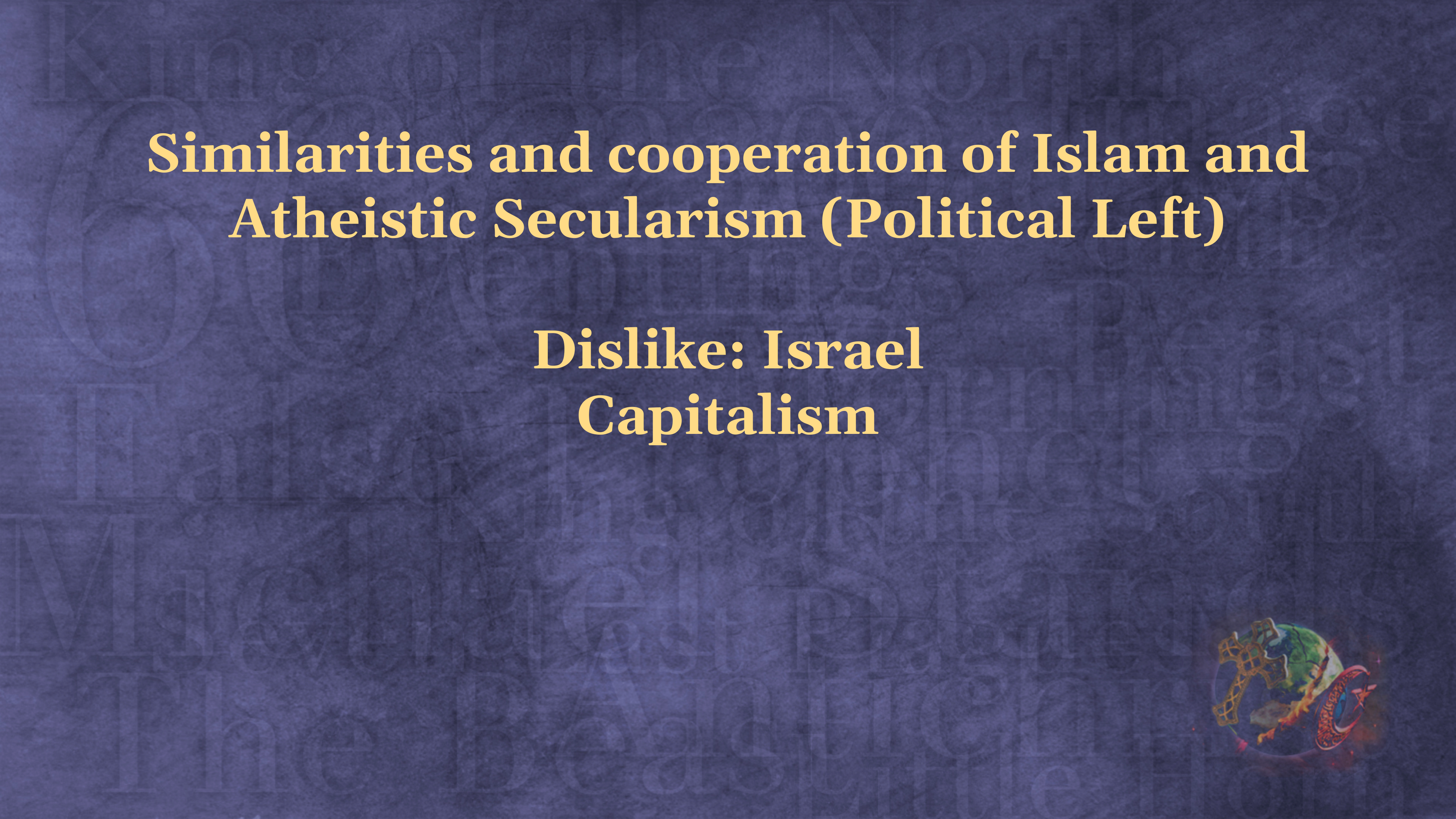

Similarities and cooperation of Islam and Atheistic Secularism (Political Left)

Dislike: Israel
Capitalism